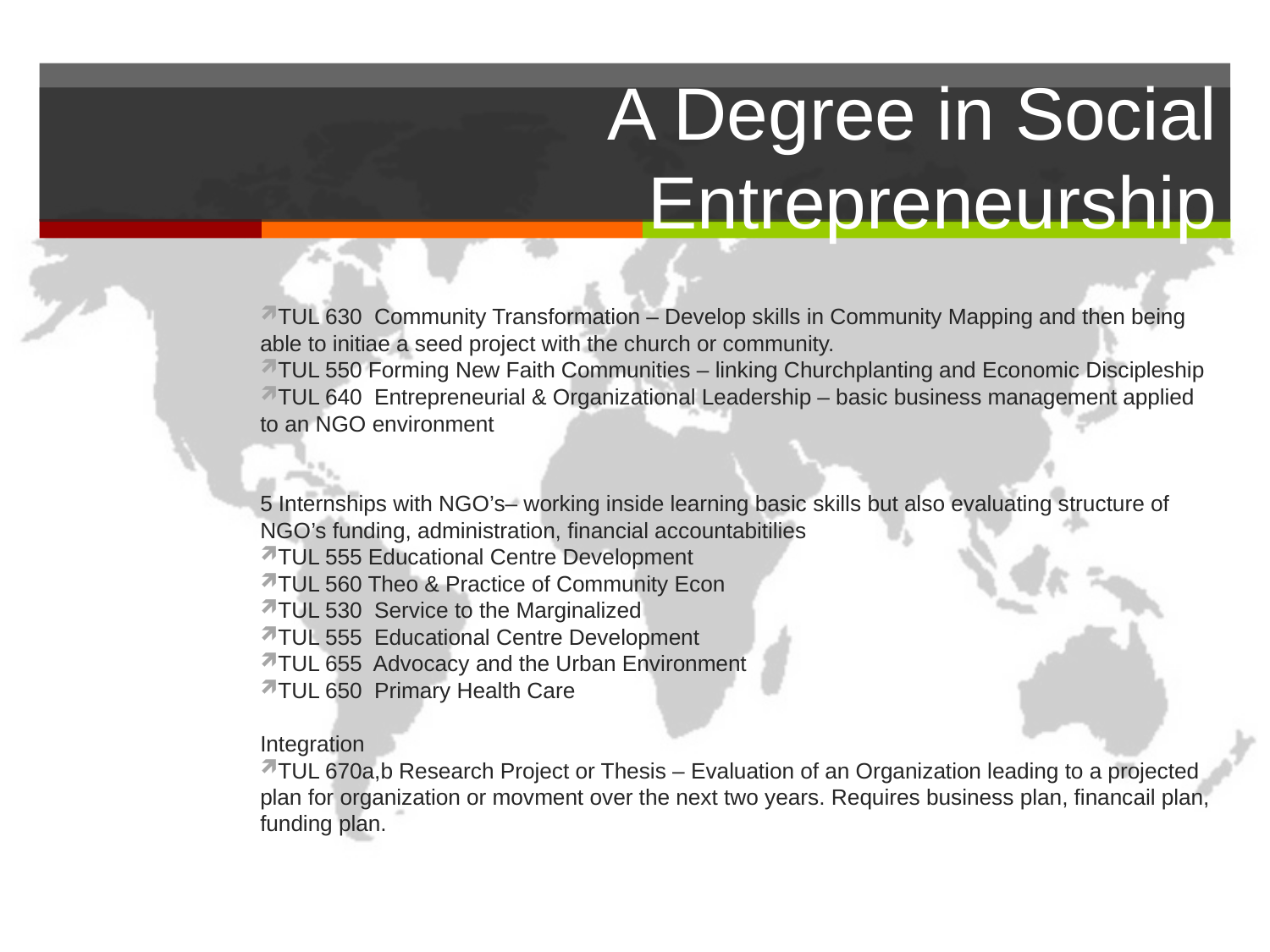

# A Degree in Social Entrepreneurship
TUL 630  Community Transformation – Develop skills in Community Mapping and then being able to initiae a seed project with the church or community.
TUL 550 Forming New Faith Communities – linking Churchplanting and Economic Discipleship
TUL 640  Entrepreneurial & Organizational Leadership – basic business management applied to an NGO environment

5 Internships with NGO’s– working inside learning basic skills but also evaluating structure of NGO’s funding, administration, financial accountabitilies
TUL 555 Educational Centre Development
TUL 560 Theo & Practice of Community Econ
TUL 530  Service to the Marginalized
TUL 555  Educational Centre Development
TUL 655  Advocacy and the Urban Environment
TUL 650  Primary Health Care

Integration
TUL 670a,b Research Project or Thesis – Evaluation of an Organization leading to a projected plan for organization or movment over the next two years. Requires business plan, financail plan, funding plan.